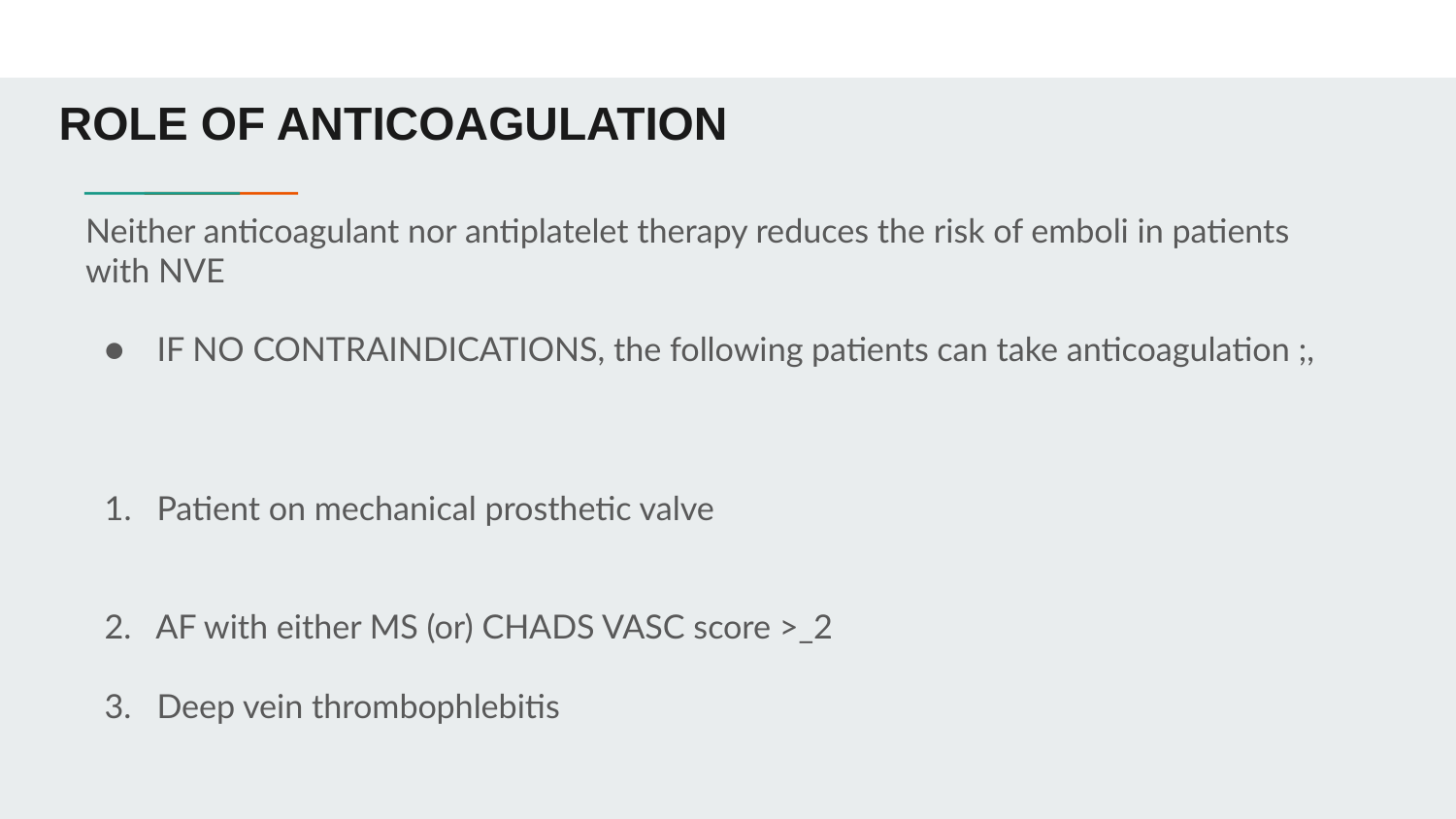

# ROLE OF ANTICOAGULATION
Neither anticoagulant nor antiplatelet therapy reduces the risk of emboli in patients with NVE

IF NO CONTRAINDICATIONS, the following patients can take anticoagulation ;,

Patient on mechanical prosthetic valve

2.   AF with either MS (or) CHADS VASC score >_2

3.   Deep vein thrombophlebitis